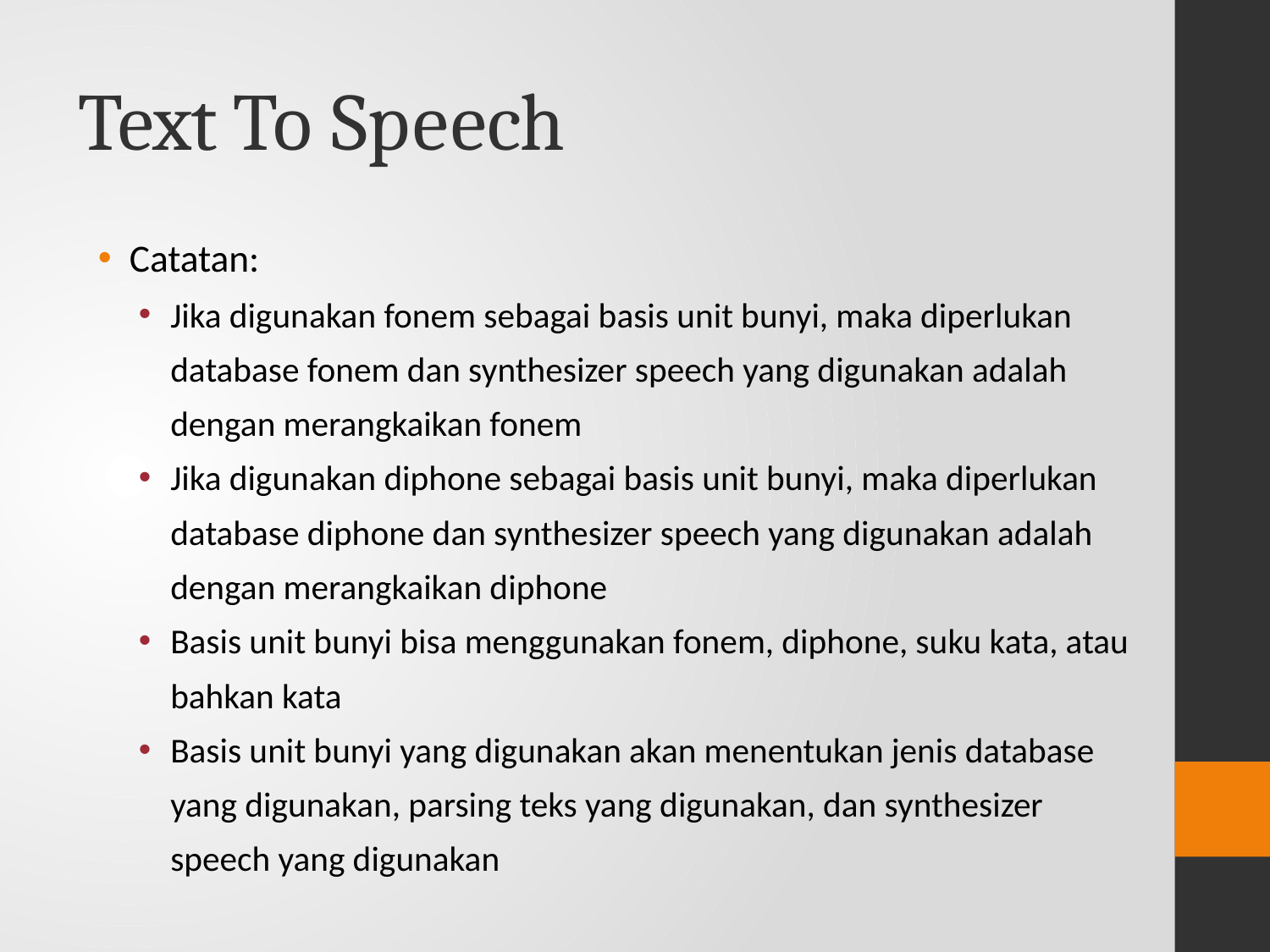

# Text To Speech
Catatan:
Jika digunakan fonem sebagai basis unit bunyi, maka diperlukan database fonem dan synthesizer speech yang digunakan adalah dengan merangkaikan fonem
Jika digunakan diphone sebagai basis unit bunyi, maka diperlukan database diphone dan synthesizer speech yang digunakan adalah dengan merangkaikan diphone
Basis unit bunyi bisa menggunakan fonem, diphone, suku kata, atau bahkan kata
Basis unit bunyi yang digunakan akan menentukan jenis database yang digunakan, parsing teks yang digunakan, dan synthesizer speech yang digunakan